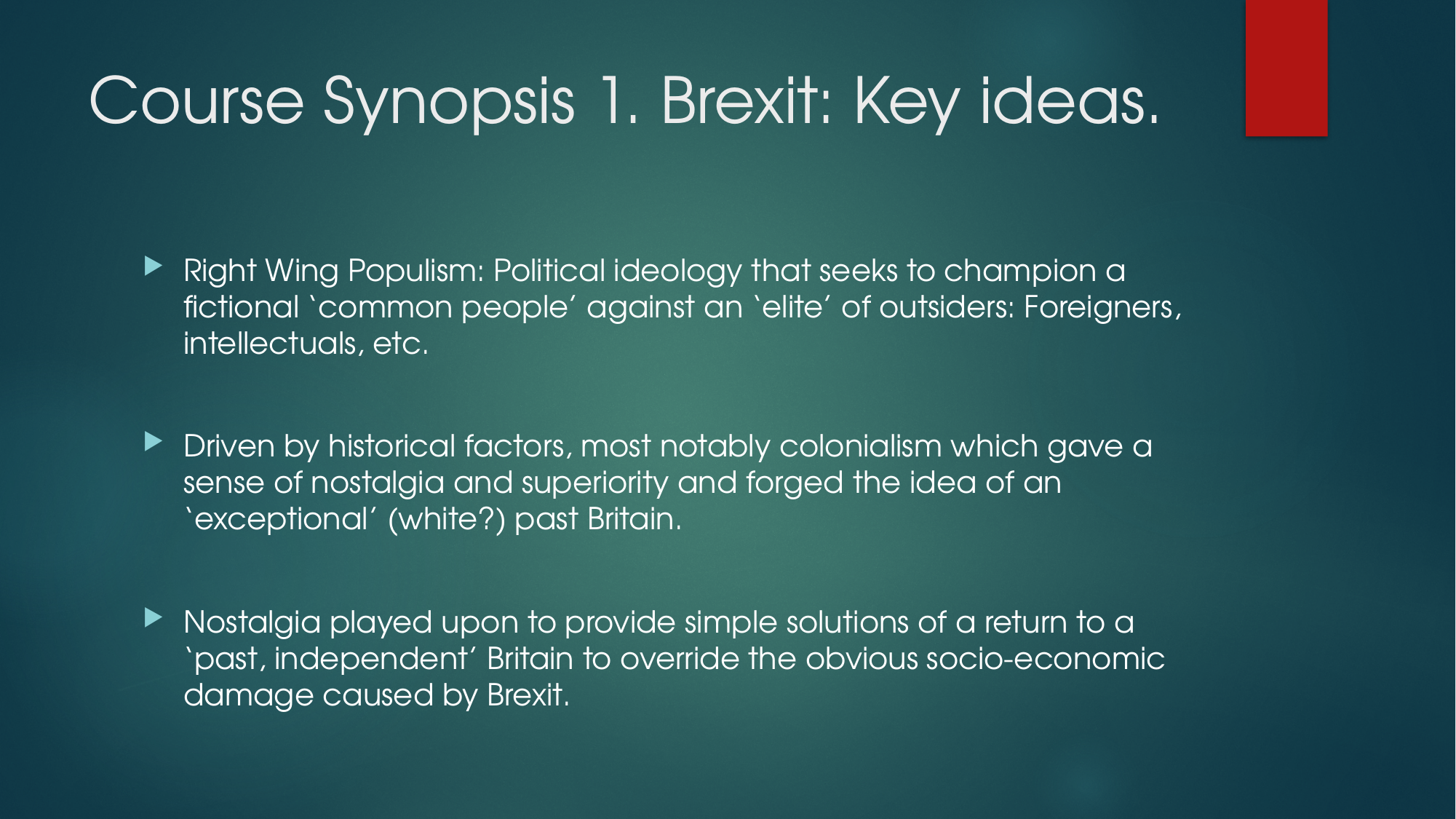

# Course Synopsis 1. Brexit: Key ideas.
Right Wing Populism: Political ideology that seeks to champion a fictional ‘common people’ against an ‘elite’ of outsiders: Foreigners, intellectuals, etc.

Driven by historical factors, most notably colonialism which gave a sense of nostalgia and superiority and forged the idea of an ‘exceptional’ (white?) past Britain.

Nostalgia played upon to provide simple solutions of a return to a ‘past, independent’ Britain to override the obvious socio-economic damage caused by Brexit.